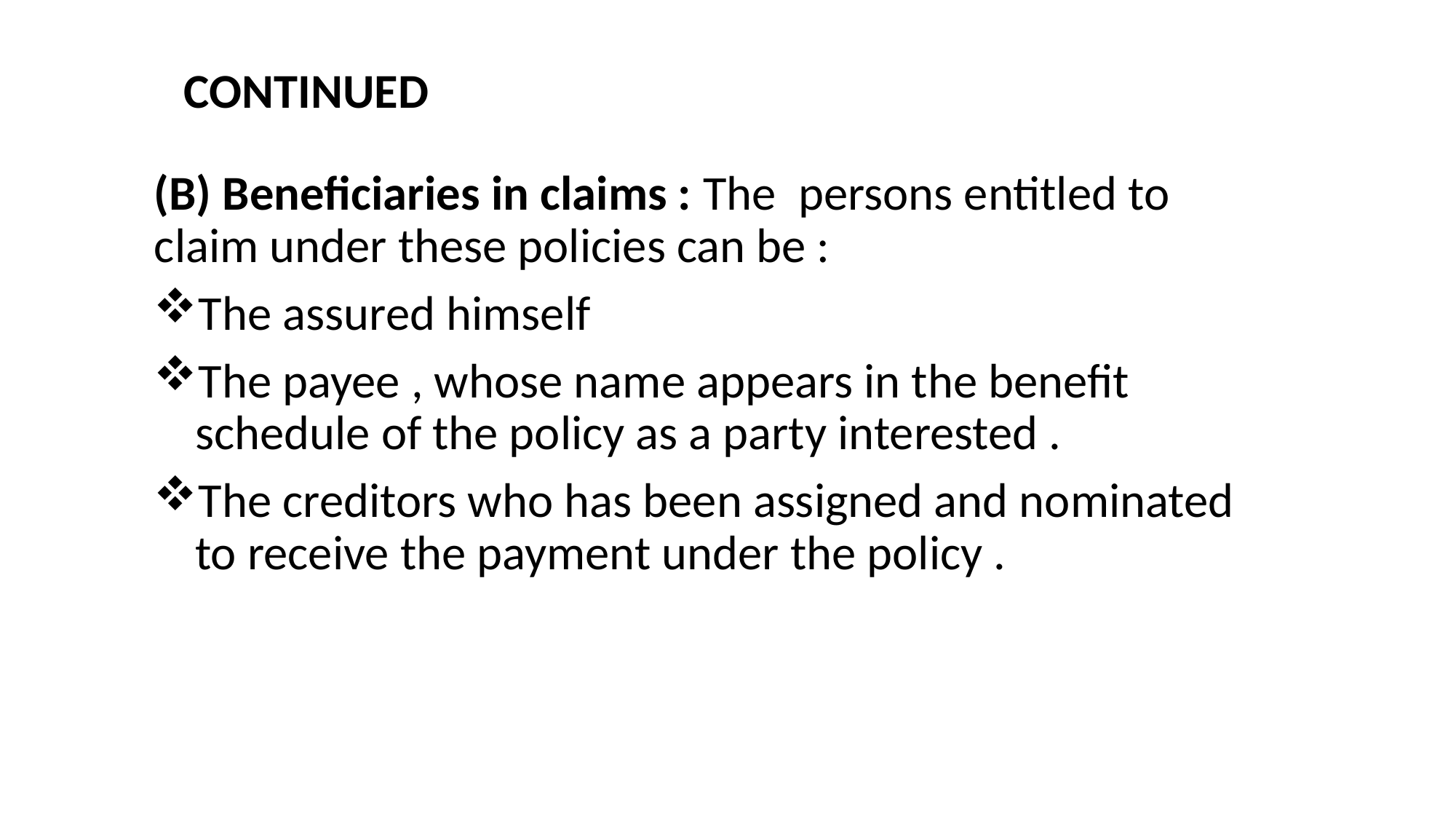

# CONTINUED
(B) Beneficiaries in claims : The  persons entitled to claim under these policies can be :
The assured himself
The payee , whose name appears in the benefit schedule of the policy as a party interested .
The creditors who has been assigned and nominated to receive the payment under the policy .